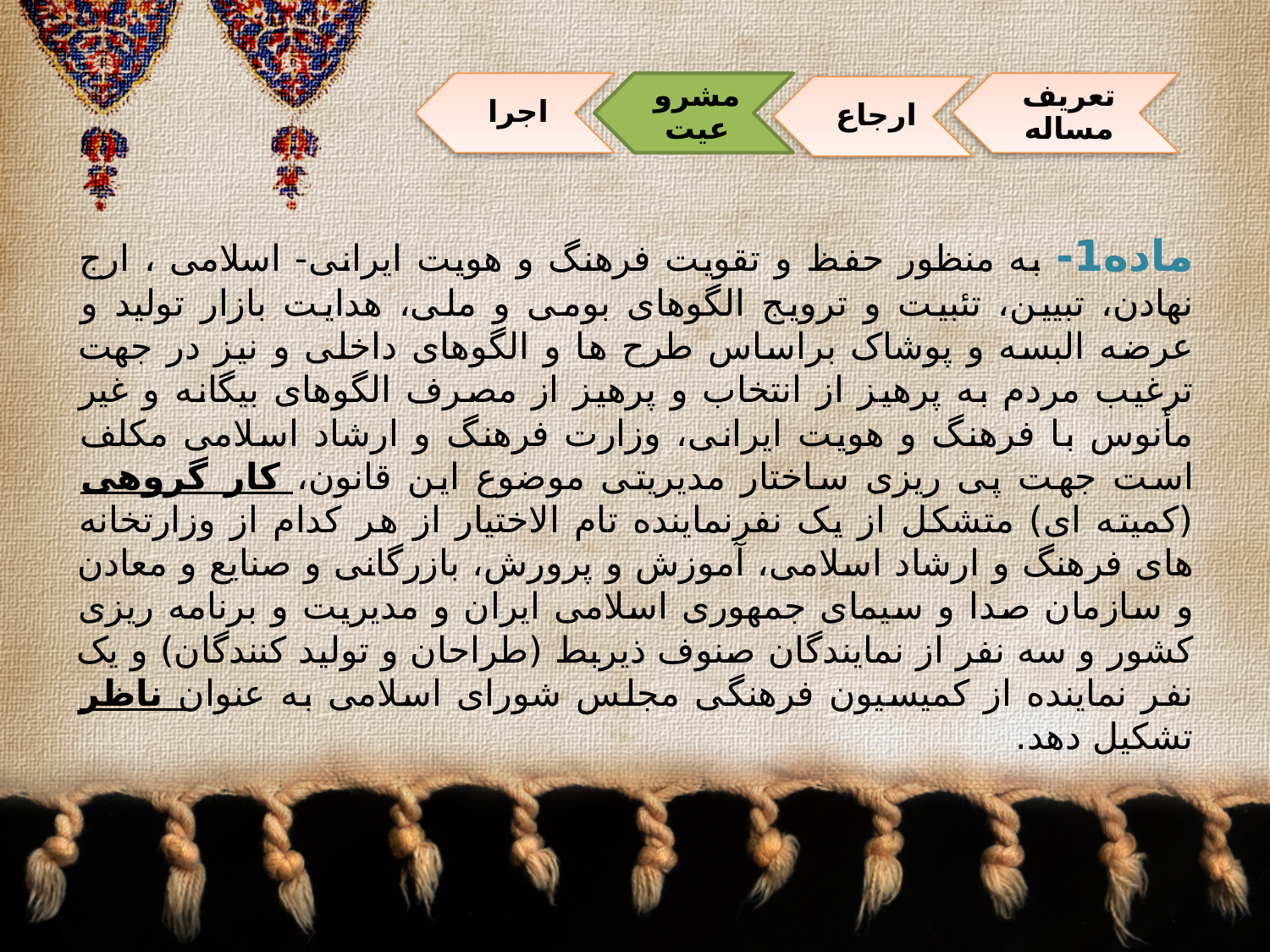

تعریف مساله
ارجاع
مشروعیت
اجرا
#
ماده1- به منظور حفظ و تقویت فرهنگ و هویت ایرانی- اسلامی ، ارج نهادن، تبیین، تئبیت و ترویج الگوهای بومی و ملی، هدایت بازار تولید و عرضه البسه و پوشاک براساس طرح ها و الگوهای داخلی و نیز در جهت ترغیب مردم به پرهیز از انتخاب و پرهیز از مصرف الگوهای بیگانه و غیر مأنوس با فرهنگ و هویت ایرانی، وزارت فرهنگ و ارشاد اسلامی مکلف است جهت پی ریزی ساختار مدیریتی موضوع این قانون، کار گروهی (کمیته ای) متشکل از یک نفرنماینده تام الاختیار از هر کدام از وزارتخانه های فرهنگ و ارشاد اسلامی، آموزش و پرورش، بازرگانی و صنایع و معادن و سازمان صدا و سیمای جمهوری اسلامی ایران و مدیریت و برنامه ریزی کشور و سه نفر از نمایندگان صنوف ذیربط (طراحان و تولید کنندگان) و یک نفر نماینده از کمیسیون فرهنگی مجلس شورای اسلامی به عنوان ناظر تشکیل دهد.